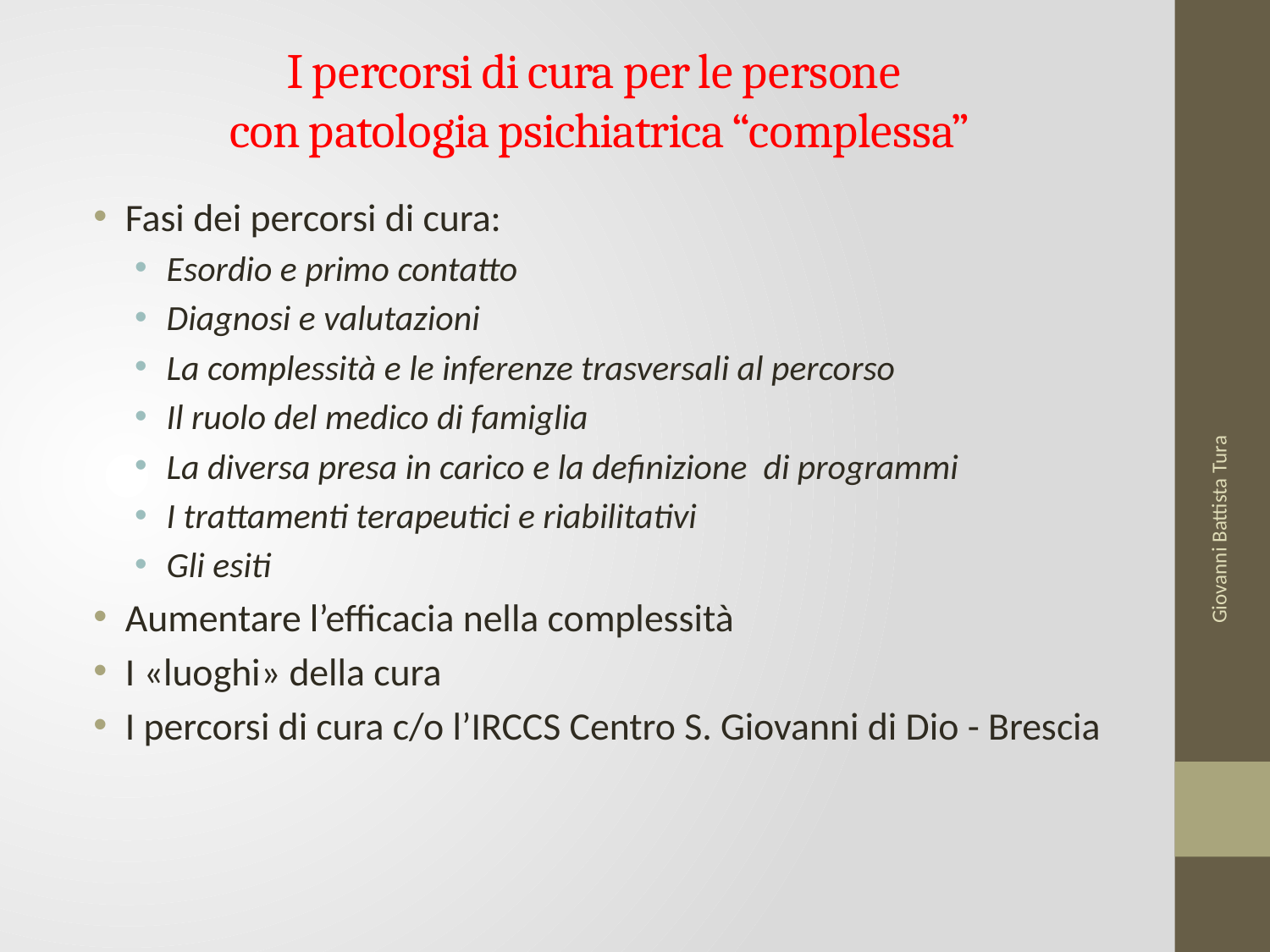

# I percorsi di cura per le persone con patologia psichiatrica “complessa”
Fasi dei percorsi di cura:
Esordio e primo contatto
Diagnosi e valutazioni
La complessità e le inferenze trasversali al percorso
Il ruolo del medico di famiglia
La diversa presa in carico e la definizione  di programmi
I trattamenti terapeutici e riabilitativi
Gli esiti
Aumentare l’efficacia nella complessità
I «luoghi» della cura
I percorsi di cura c/o l’IRCCS Centro S. Giovanni di Dio - Brescia

Giovanni Battista Tura